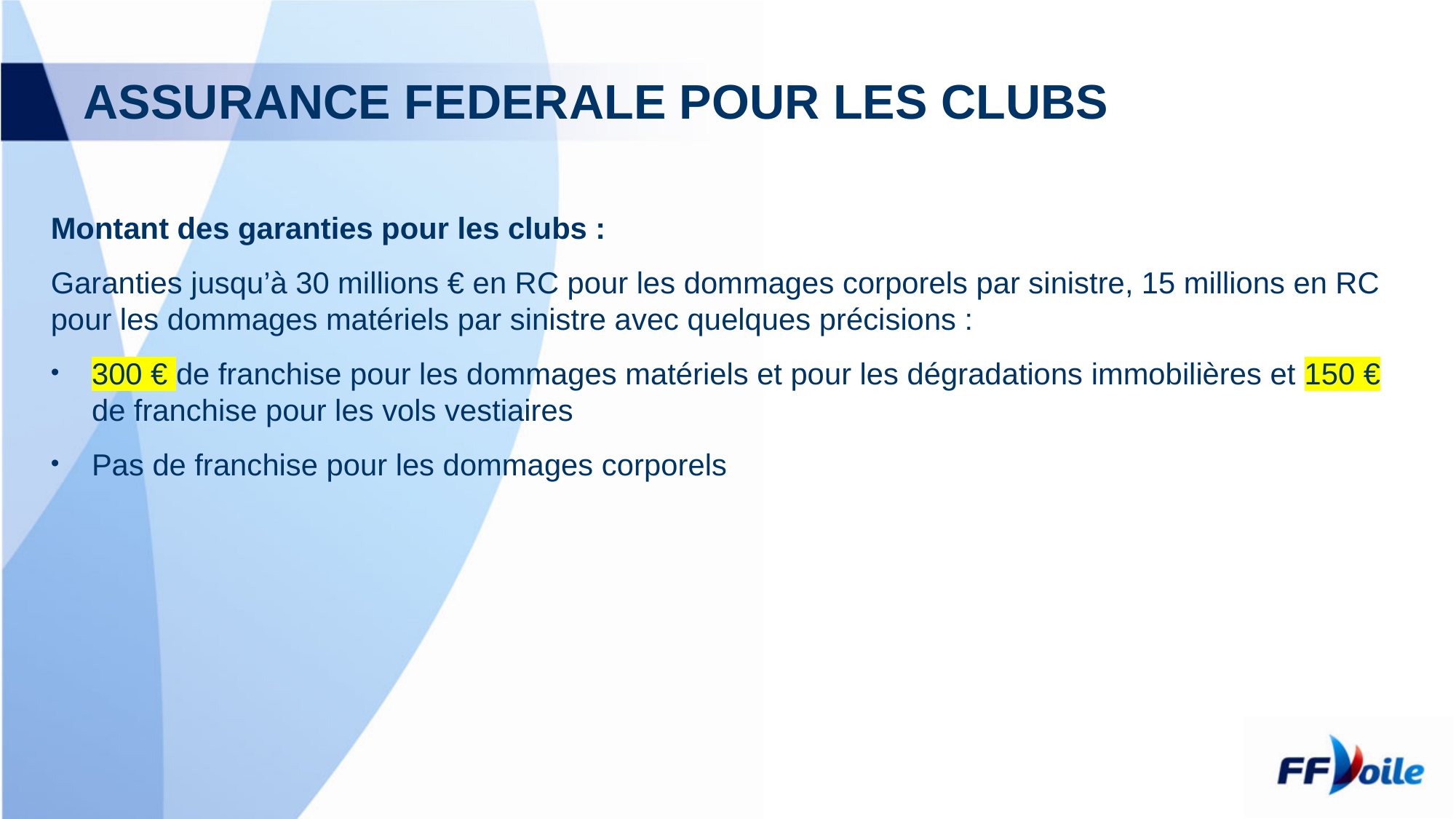

# ASSURANCE FEDERALE POUR LES CLUBS
Montant des garanties pour les clubs :
Garanties jusqu’à 30 millions € en RC pour les dommages corporels par sinistre, 15 millions en RC pour les dommages matériels par sinistre avec quelques précisions :
300 € de franchise pour les dommages matériels et pour les dégradations immobilières et 150 € de franchise pour les vols vestiaires
Pas de franchise pour les dommages corporels